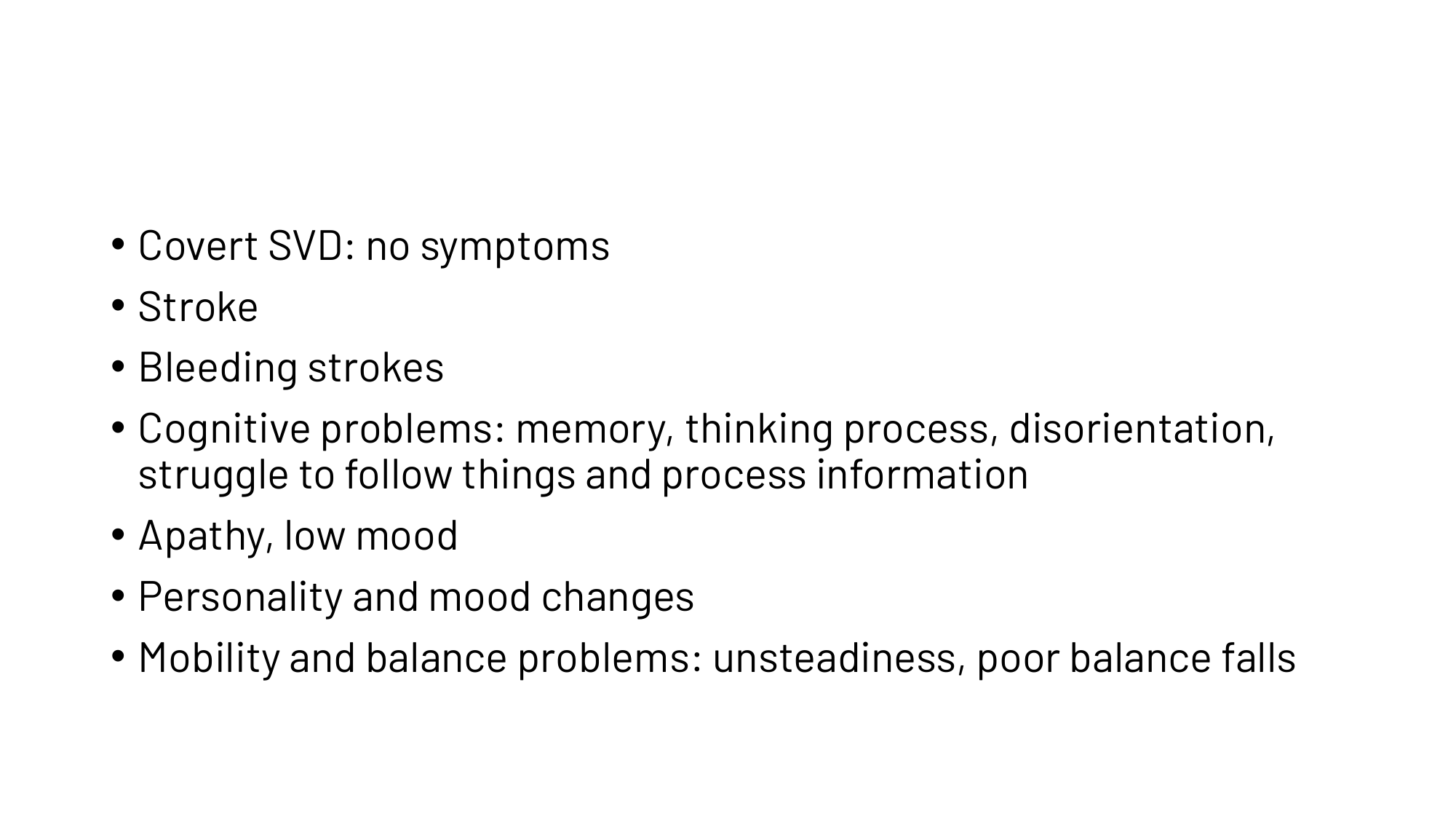

#
Covert SVD: no symptoms
Stroke
Bleeding strokes
Cognitive problems: memory, thinking process, disorientation, struggle to follow things and process information
Apathy, low mood
Personality and mood changes
Mobility and balance problems: unsteadiness, poor balance falls